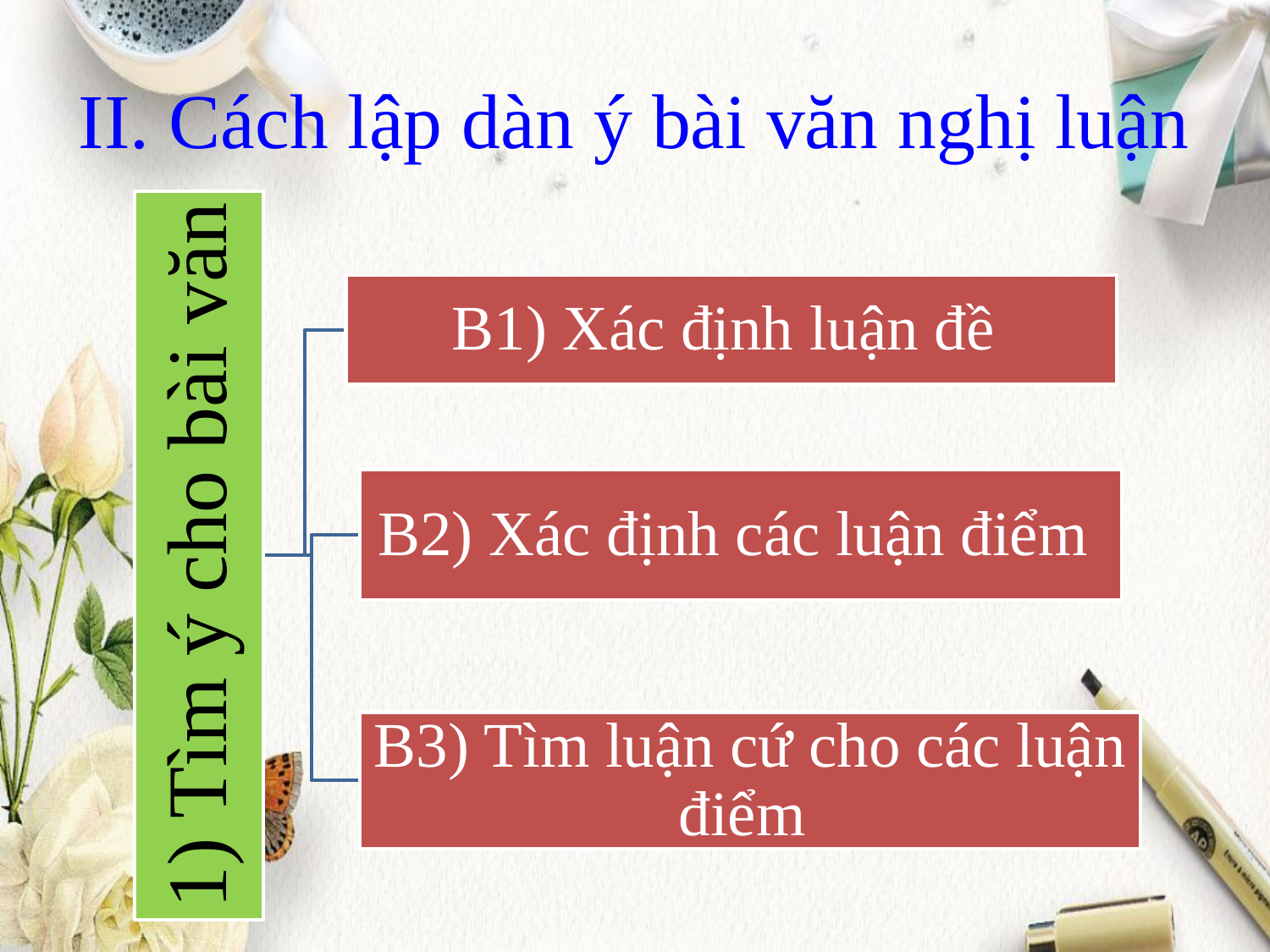

# II. Cách lập dàn ý bài văn nghị luận

1) Tìm ý cho bài văn
B1) Xác định luận đề
B2) Xác định các luận điểm
B3) Tìm luận cứ cho các luận điểm